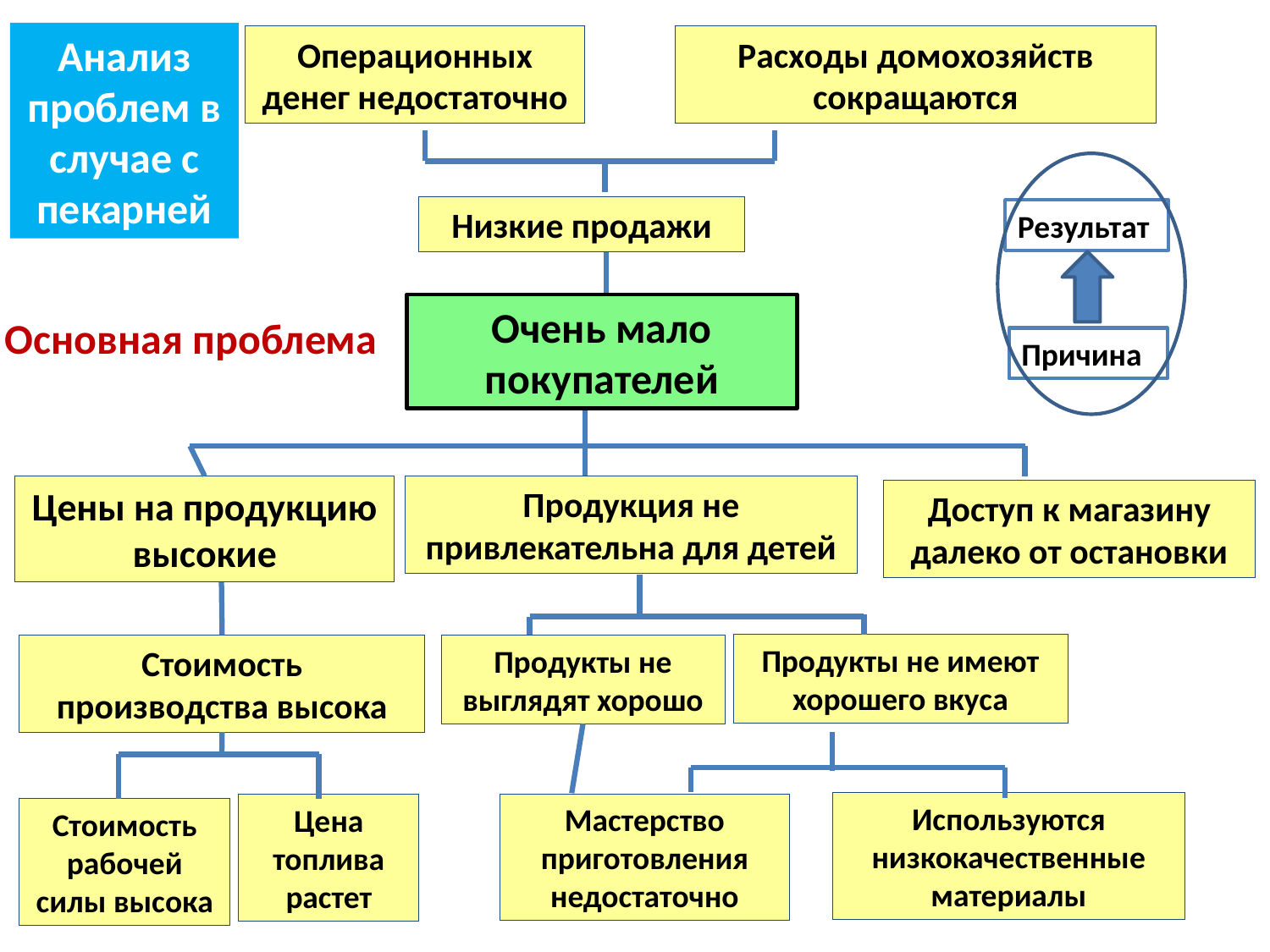

Анализ проблем в случае с пекарней
Операционных денег недостаточно
Расходы домохозяйств сокращаются

Низкие продажи
Результат

Очень мало покупателей
Основная проблема
Причина
Продукция не привлекательна для детей
Цены на продукцию высокие
Доступ к магазину далеко от остановки
Стоимость производства высока
Продукты не имеют хорошего вкуса
Продукты не выглядят хорошо
Используются низкокачественные материалы
Мастерство приготовления недостаточно
Цена топлива растет
Стоимость рабочей силы высока